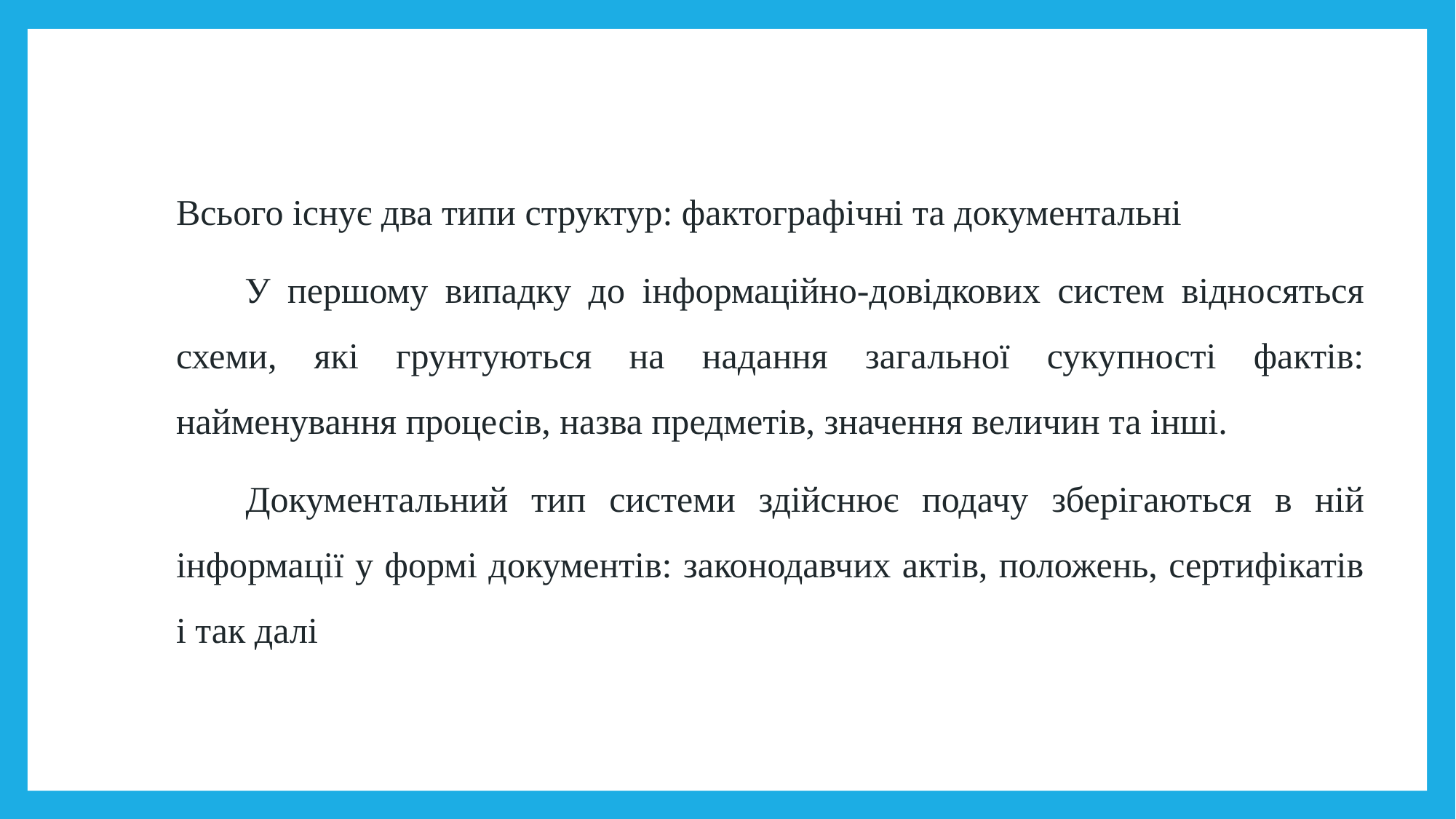

Всього існує два типи структур: фактографічні та документальні
    У першому випадку до інформаційно-довідкових систем відносяться схеми, які грунтуються на надання загальної сукупності фактів: найменування процесів, назва предметів, значення величин та інші.
   Документальний тип системи здійснює подачу зберігаються в ній інформації у формі документів: законодавчих актів, положень, сертифікатів і так далі